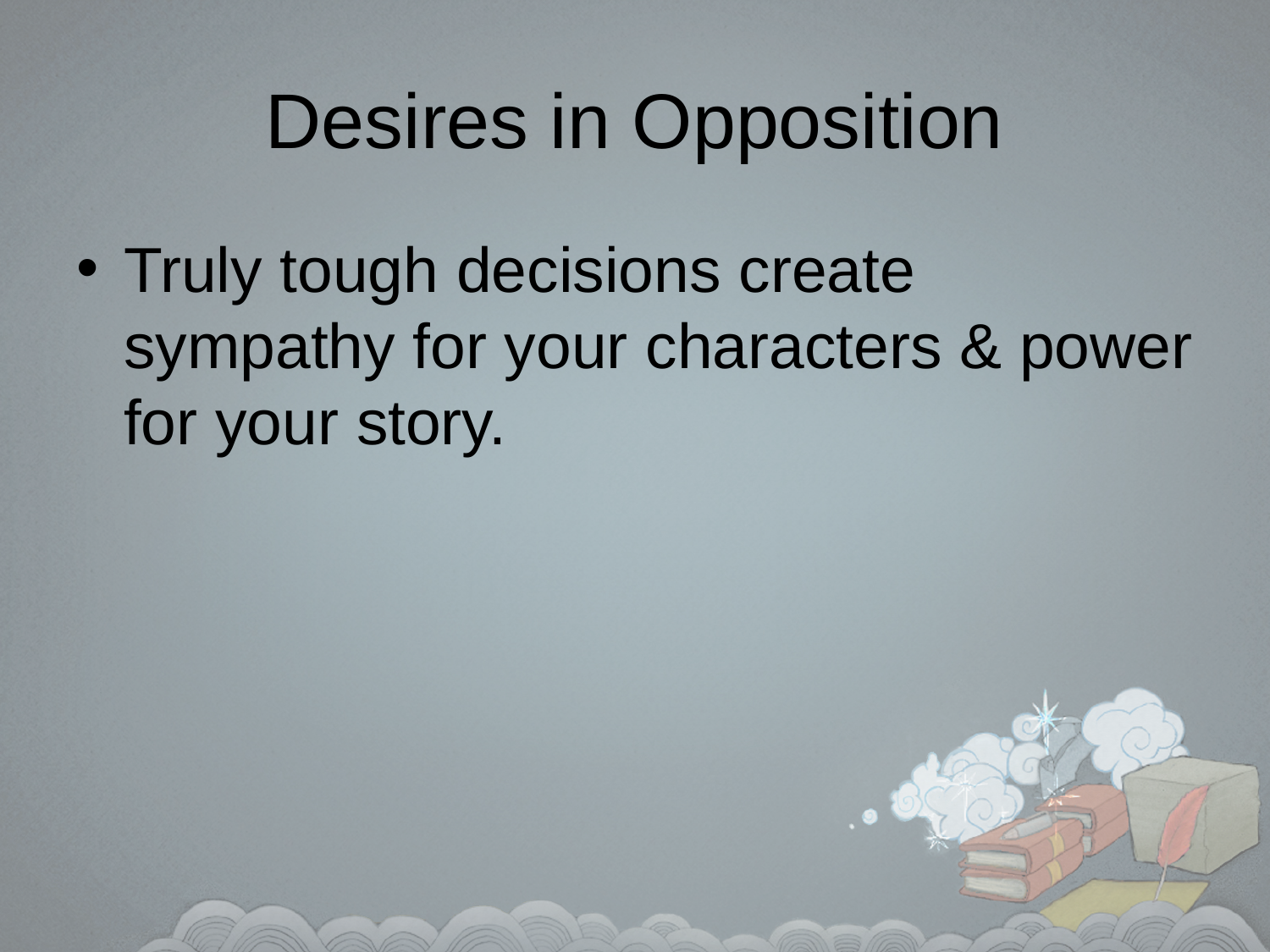

# Desires in Opposition
Truly tough decisions create sympathy for your characters & power for your story.